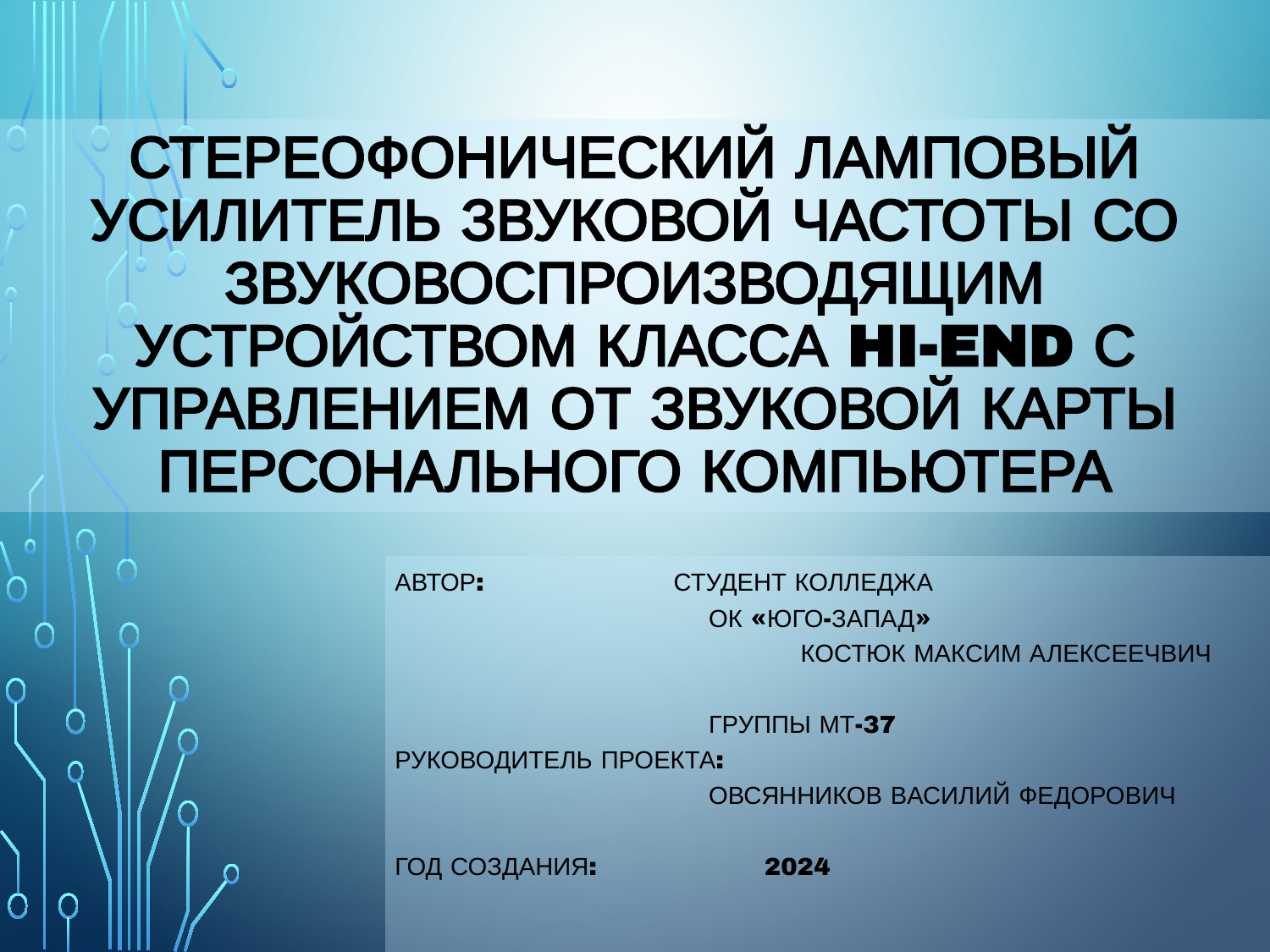

# СТЕРЕОФОНИЧЕСКИЙ ЛАМПОВЫЙ УСИЛИТЕЛЬ ЗВУКОВОЙ ЧАСТОТЫ СО ЗВУКОВОСПРОИЗВОДЯЩИМ УСТРОЙСТВОМ КЛАССА HI-END С УПРАВЛЕНИЕМ ОТ ЗВУКОВОЙ КАРТЫ ПЕРСОНАЛЬНОГО КОМПЬЮТЕРА

АВТОР:		   СТУДЕНТ КОЛЛЕДЖА
                                      ОК «ЮГО-ЗАПАД»
			   КОСТЮК МАКСИМ АЛЕКСЕЕЧВИЧ
                                      ГРУППЫ МТ-37
РУКОВОДИТЕЛЬ ПРОЕКТА:
                                      ОВСЯННИКОВ ВАСИЛИЙ ФЕДОРОВИЧ

ГОД СОЗДАНИЯ: 	              2024